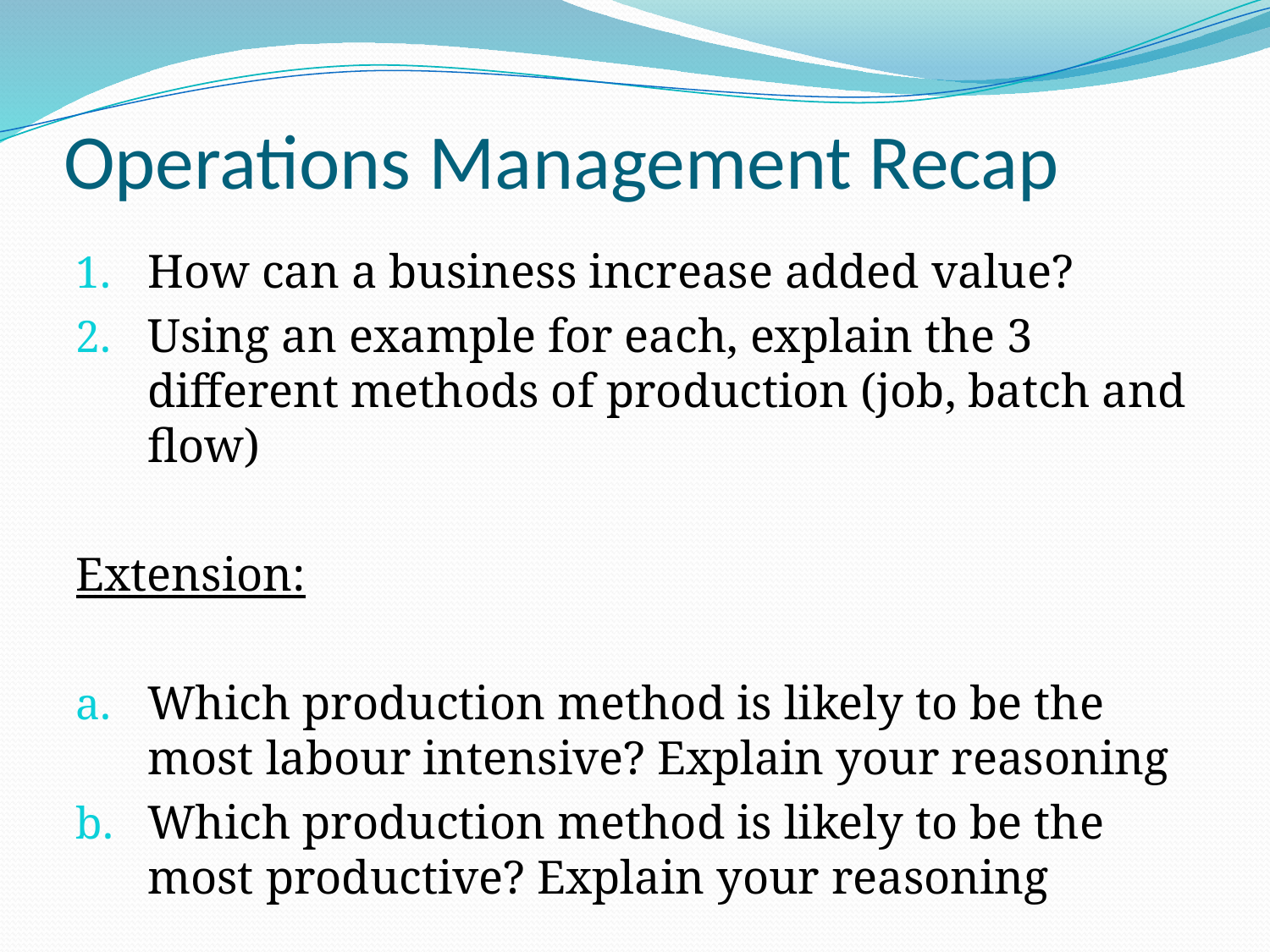

# Operations Management Recap
How can a business increase added value?
Using an example for each, explain the 3 different methods of production (job, batch and flow)

Extension:

Which production method is likely to be the most labour intensive? Explain your reasoning
Which production method is likely to be the most productive? Explain your reasoning